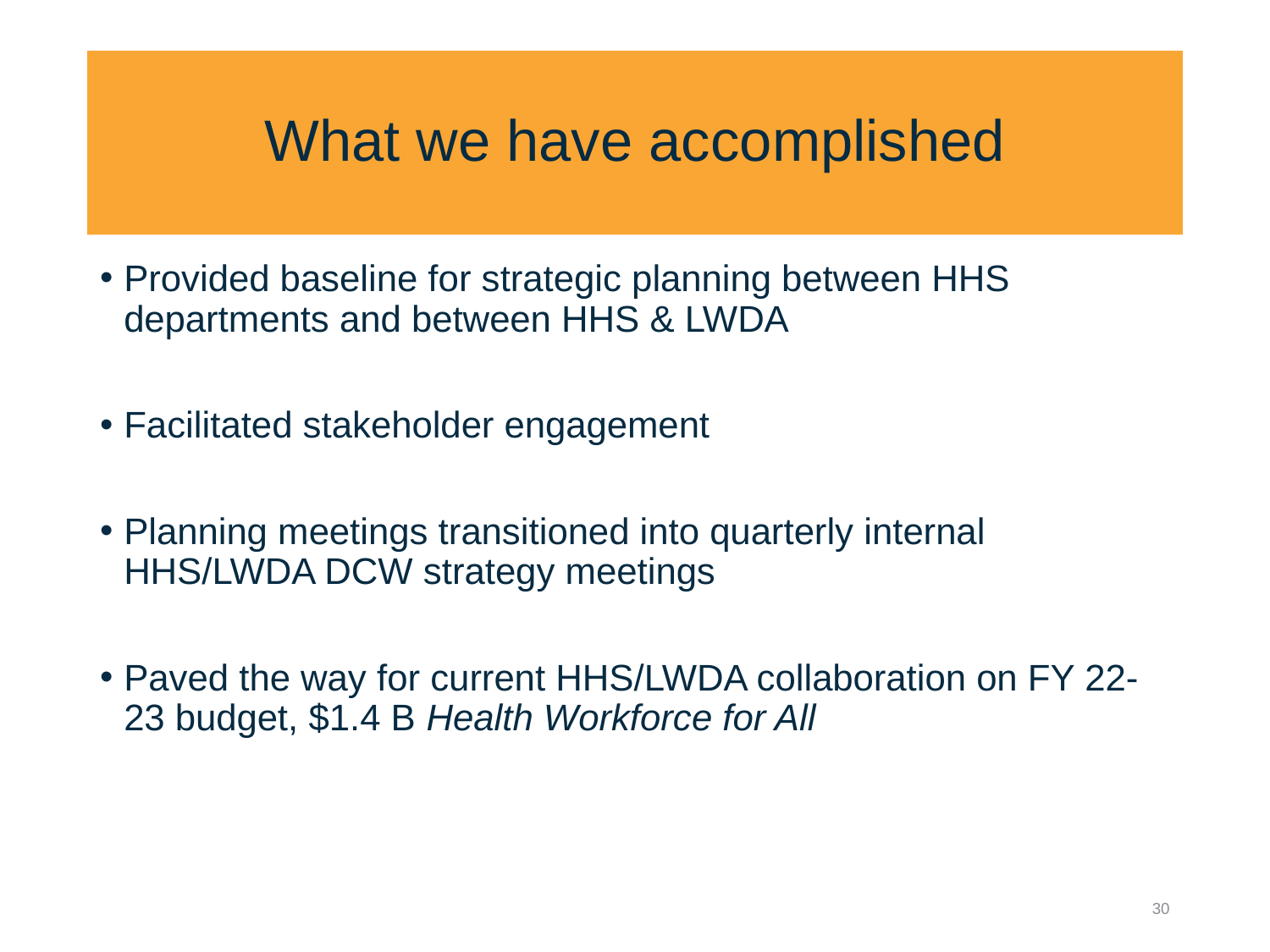

# What we have accomplished
Provided baseline for strategic planning between HHS departments and between HHS & LWDA

Facilitated stakeholder engagement

Planning meetings transitioned into quarterly internal HHS/LWDA DCW strategy meetings

Paved the way for current HHS/LWDA collaboration on FY 22-23 budget, $1.4 B Health Workforce for All
30